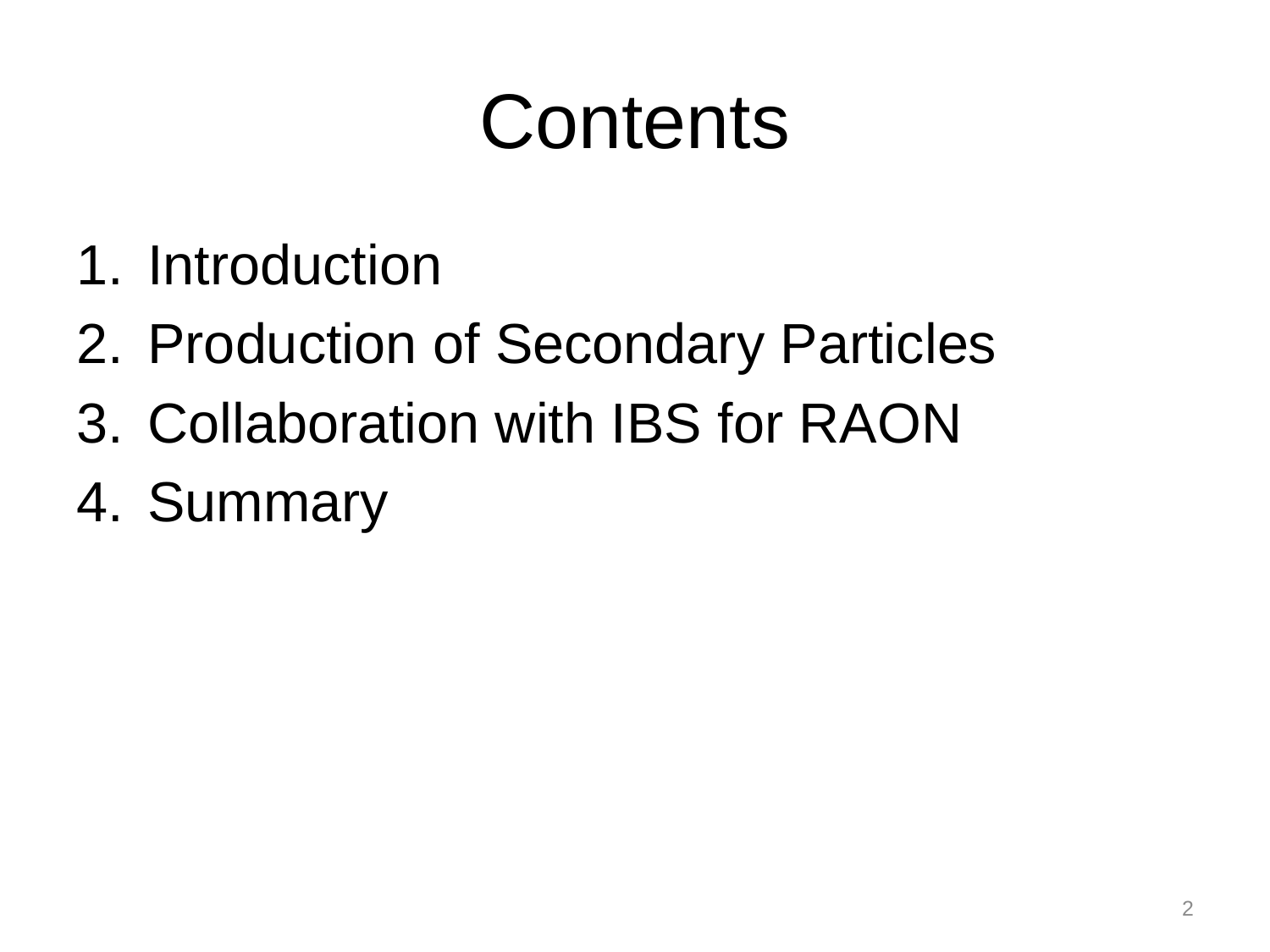

# Contents
Introduction
Production of Secondary Particles
Collaboration with IBS for RAON
Summary

2